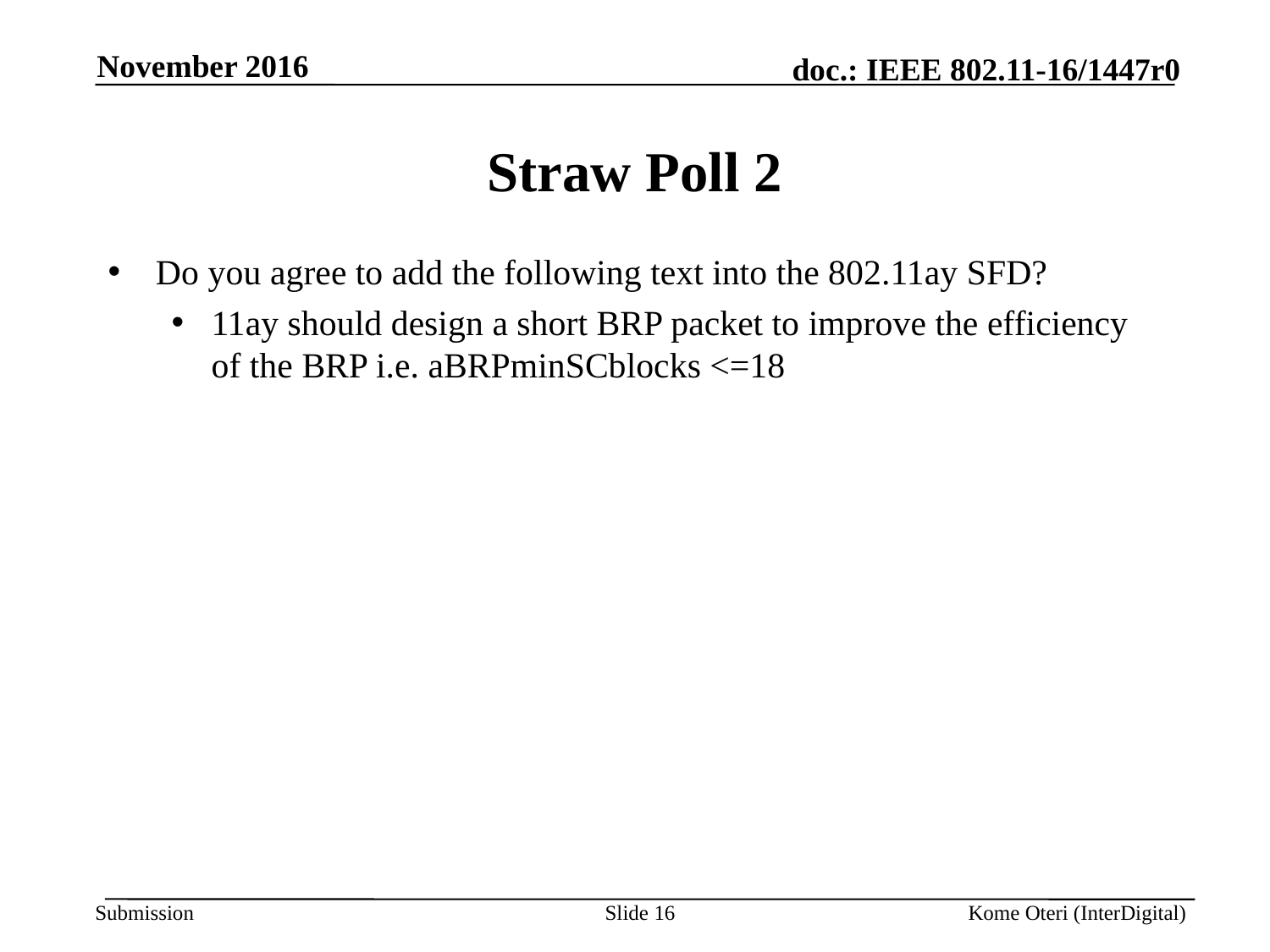

November 2016
# Straw Poll 2
Do you agree to add the following text into the 802.11ay SFD?
11ay should design a short BRP packet to improve the efficiency of the BRP i.e. aBRPminSCblocks <=18
Slide 16
Kome Oteri (InterDigital)